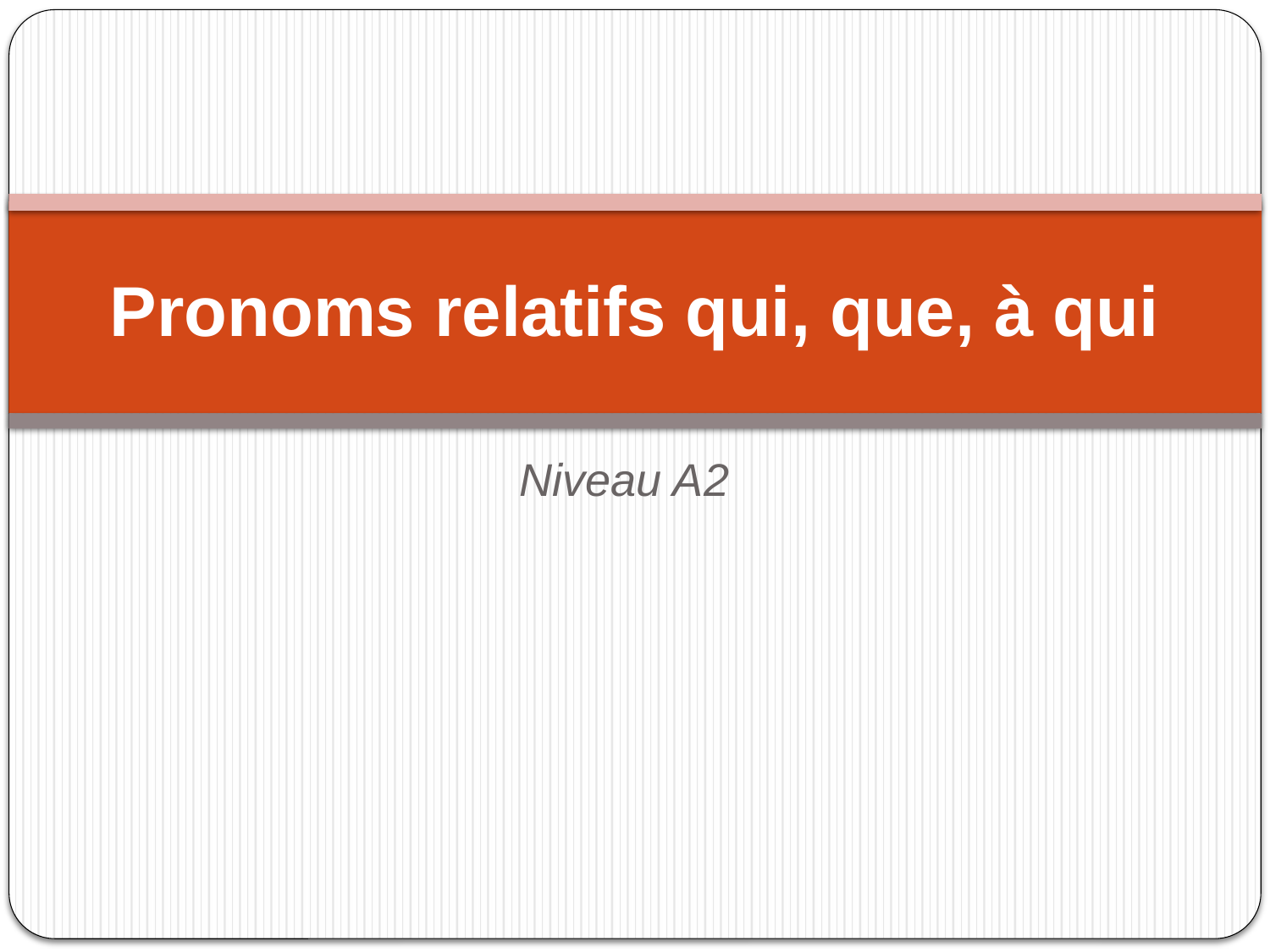

# Pronoms relatifs qui, que, à qui
Niveau A2